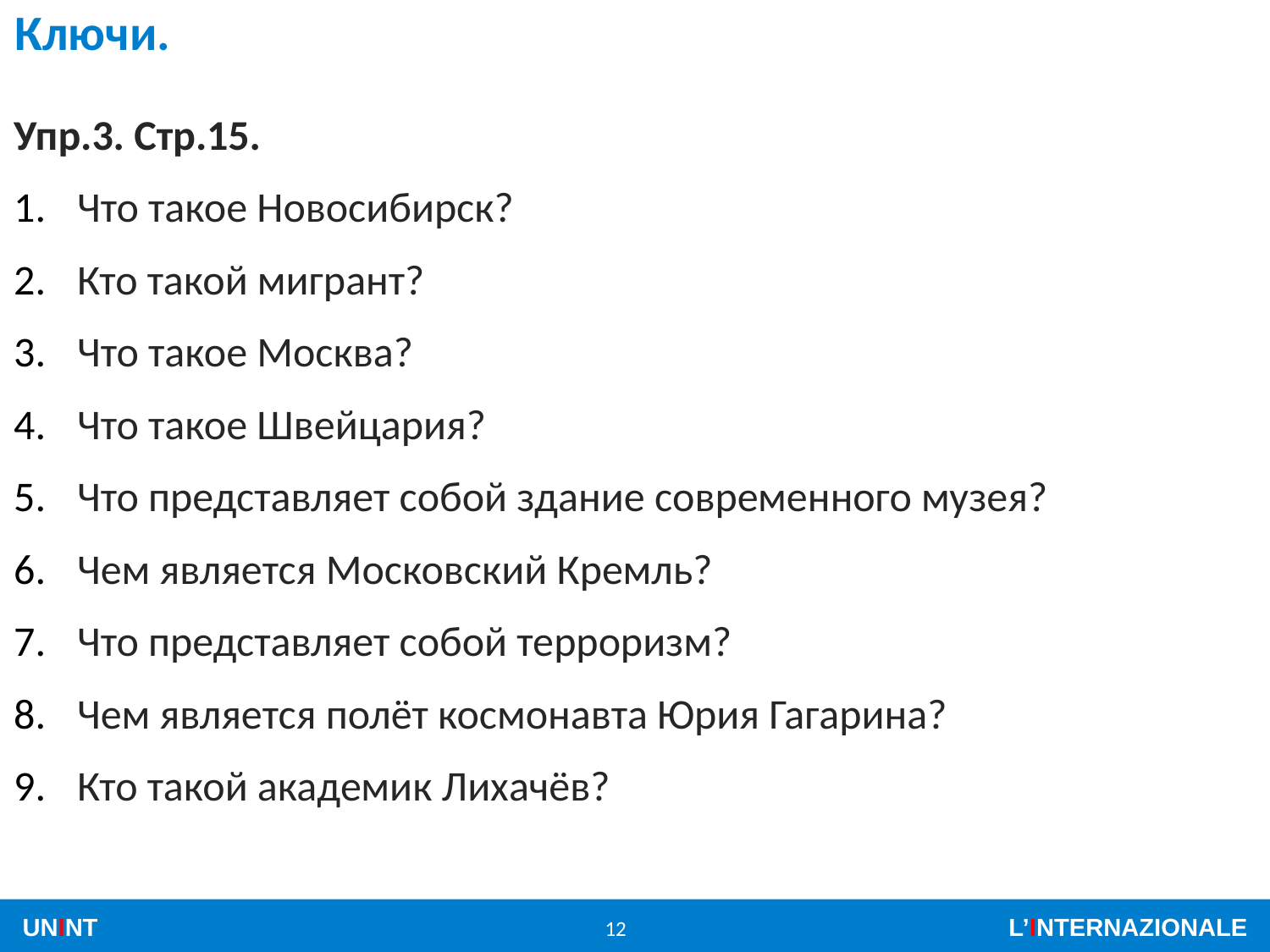

# Ключи.
Упр.3. Стр.15.
Что такое Новосибирск?
Кто такой мигрант?
Что такое Москва?
Что такое Швейцария?
Что представляет собой здание современного музея?
Чем является Московский Кремль?
Что представляет собой терроризм?
Чем является полёт космонавта Юрия Гагарина?
Кто такой академик Лихачёв?
12